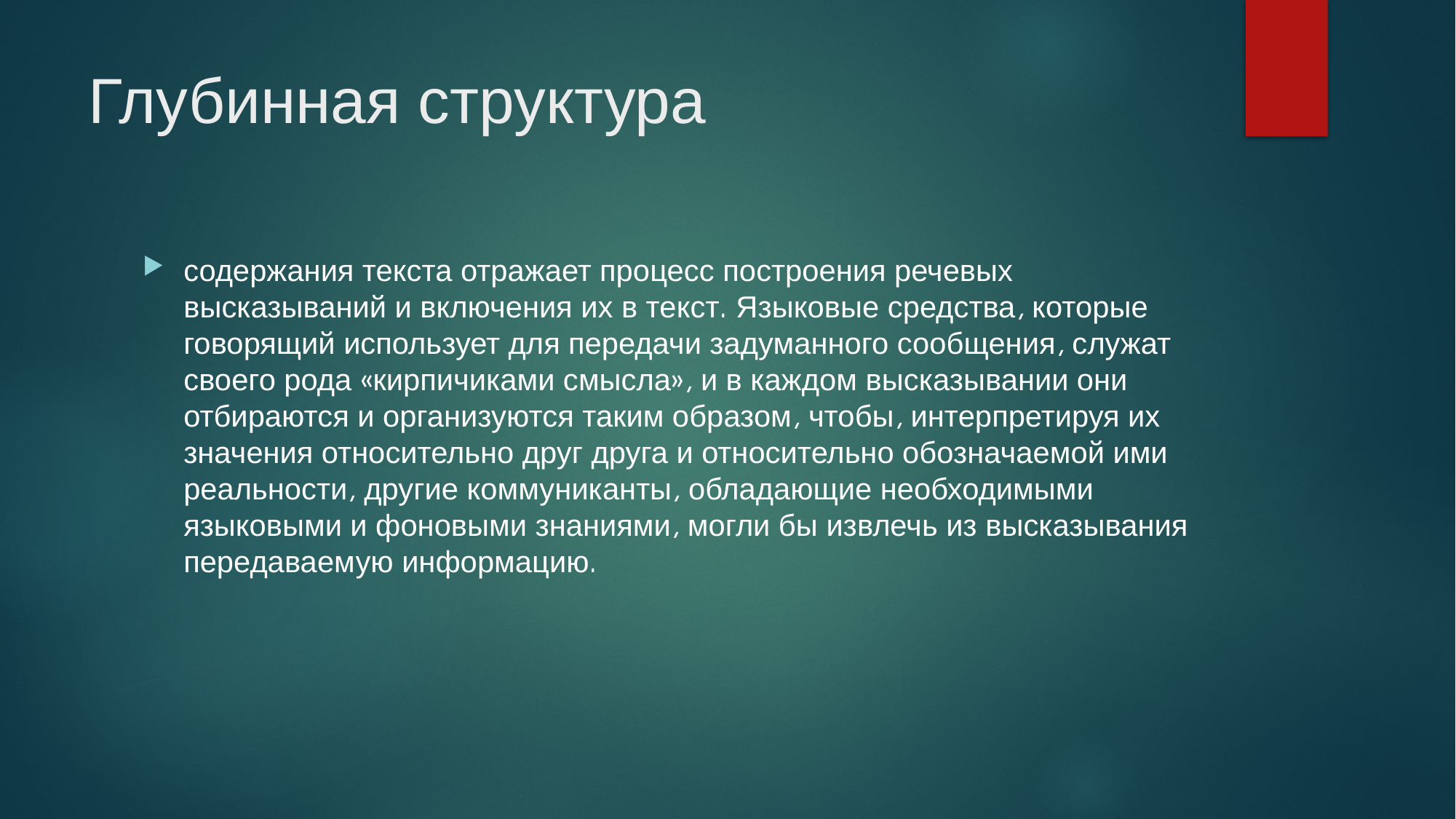

# Глубинная структура
содержания текста отражает процесс построения речевых высказываний и включения их в текст. Языковые средства, которые говорящий использует для передачи задуманного сообщения, служат своего рода «кирпичиками смысла», и в каждом высказывании они отбираются и организуются таким образом, чтобы, интерпретируя их значения относительно друг друга и относительно обозначаемой ими реальности, другие коммуниканты, обладающие необходимыми языковыми и фоновыми знаниями, могли бы извлечь из высказывания передаваемую информацию.